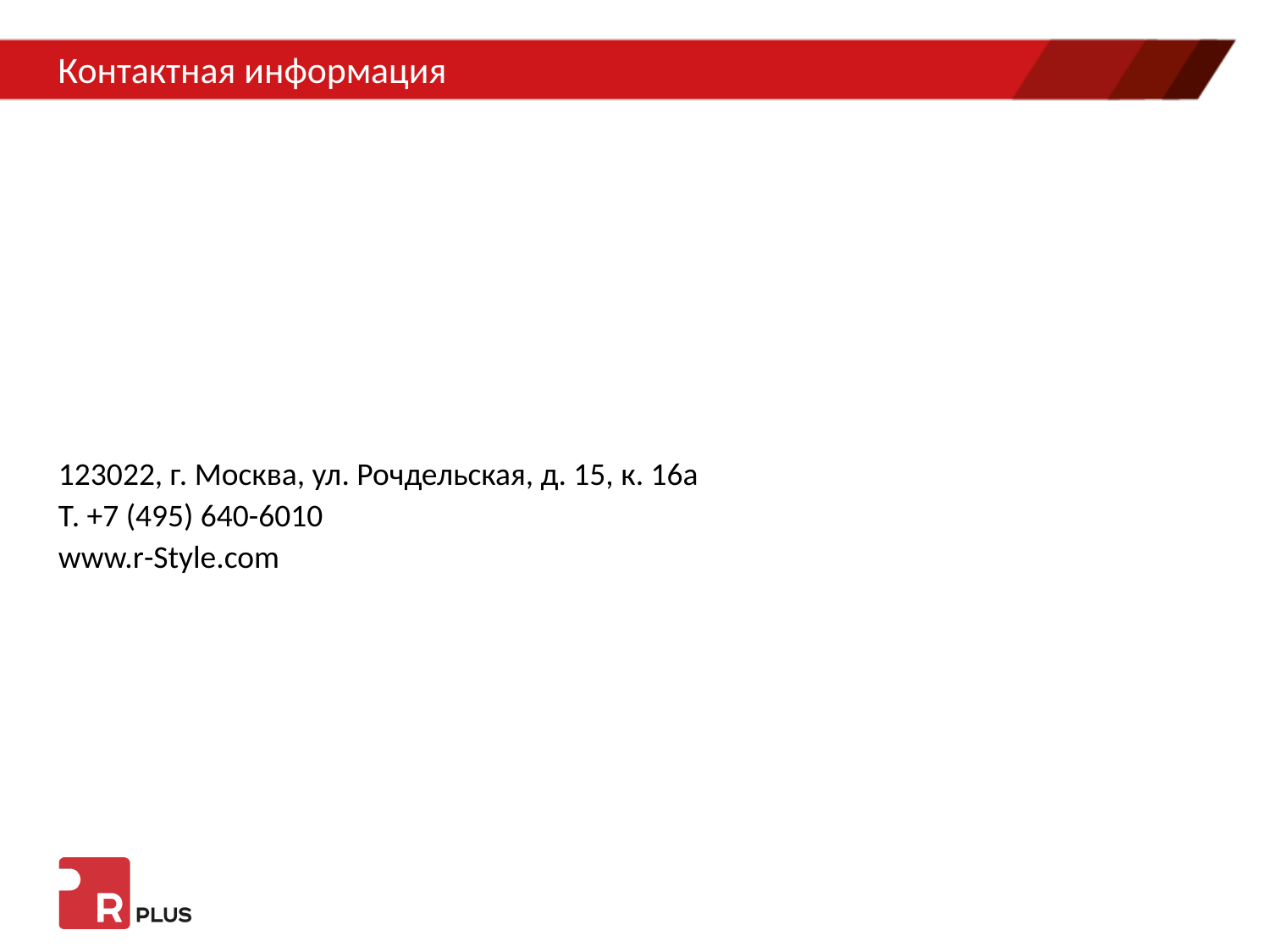

Контактная информация

123022, г. Москва, ул. Рочдельская, д. 15, к. 16а
Т. +7 (495) 640-6010
www.r-Style.com